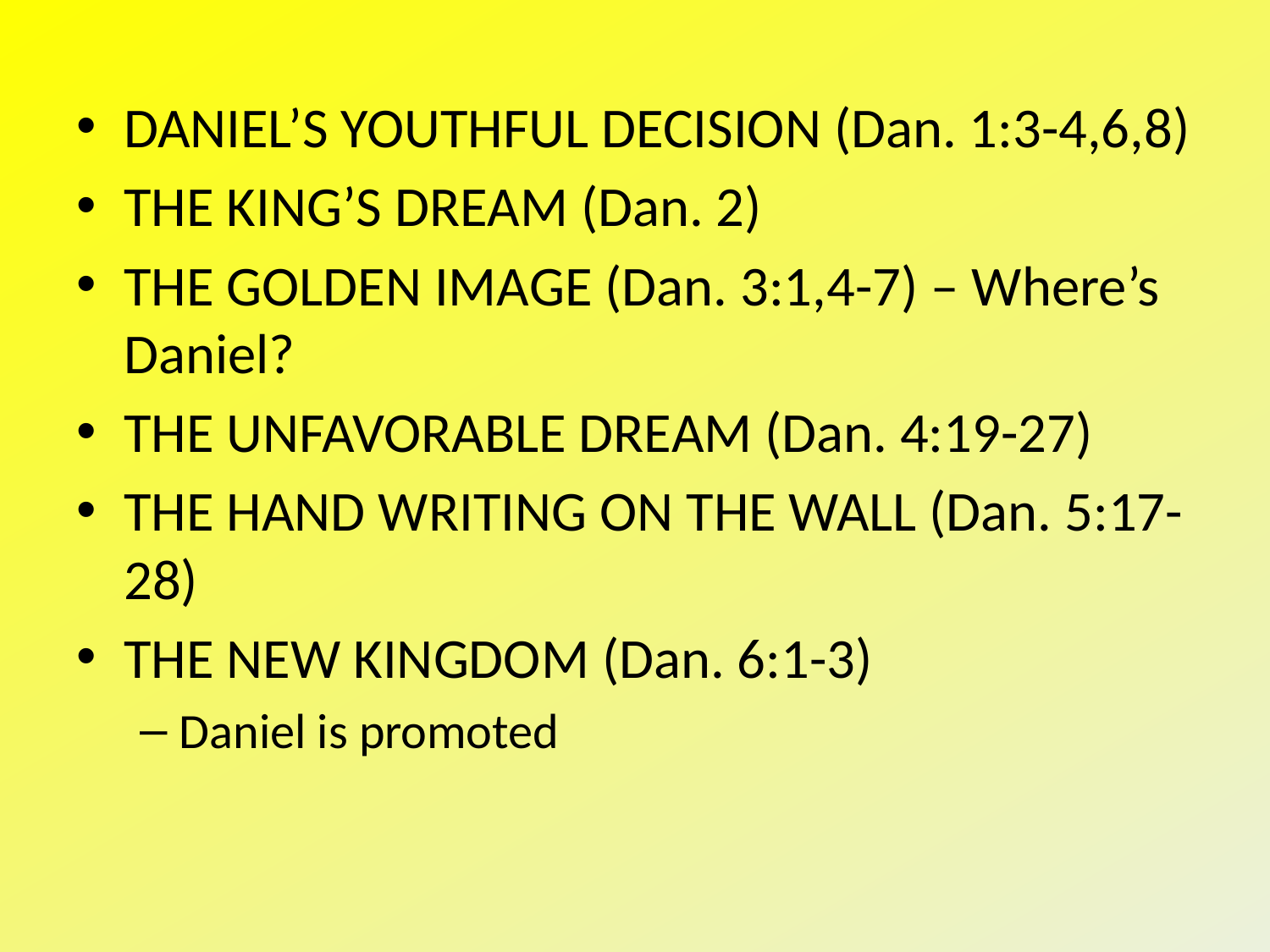

DANIEL’S YOUTHFUL DECISION (Dan. 1:3-4,6,8)
THE KING’S DREAM (Dan. 2)
THE GOLDEN IMAGE (Dan. 3:1,4-7) – Where’s Daniel?
THE UNFAVORABLE DREAM (Dan. 4:19-27)
THE HAND WRITING ON THE WALL (Dan. 5:17-28)
THE NEW KINGDOM (Dan. 6:1-3)
Daniel is promoted